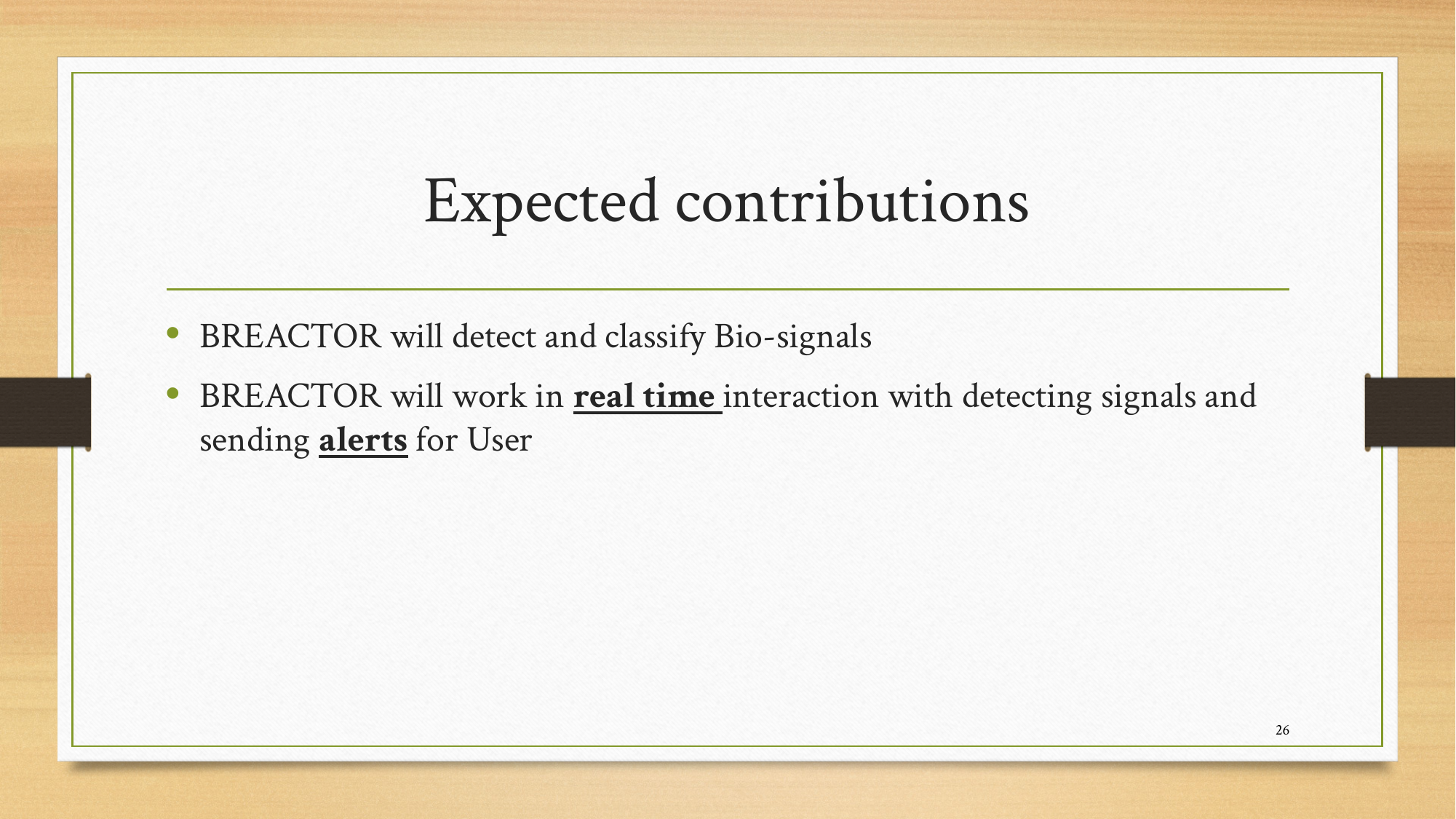

# Expected contributions
BREACTOR will detect and classify Bio-signals
BREACTOR will work in real time interaction with detecting signals and sending alerts for User

26